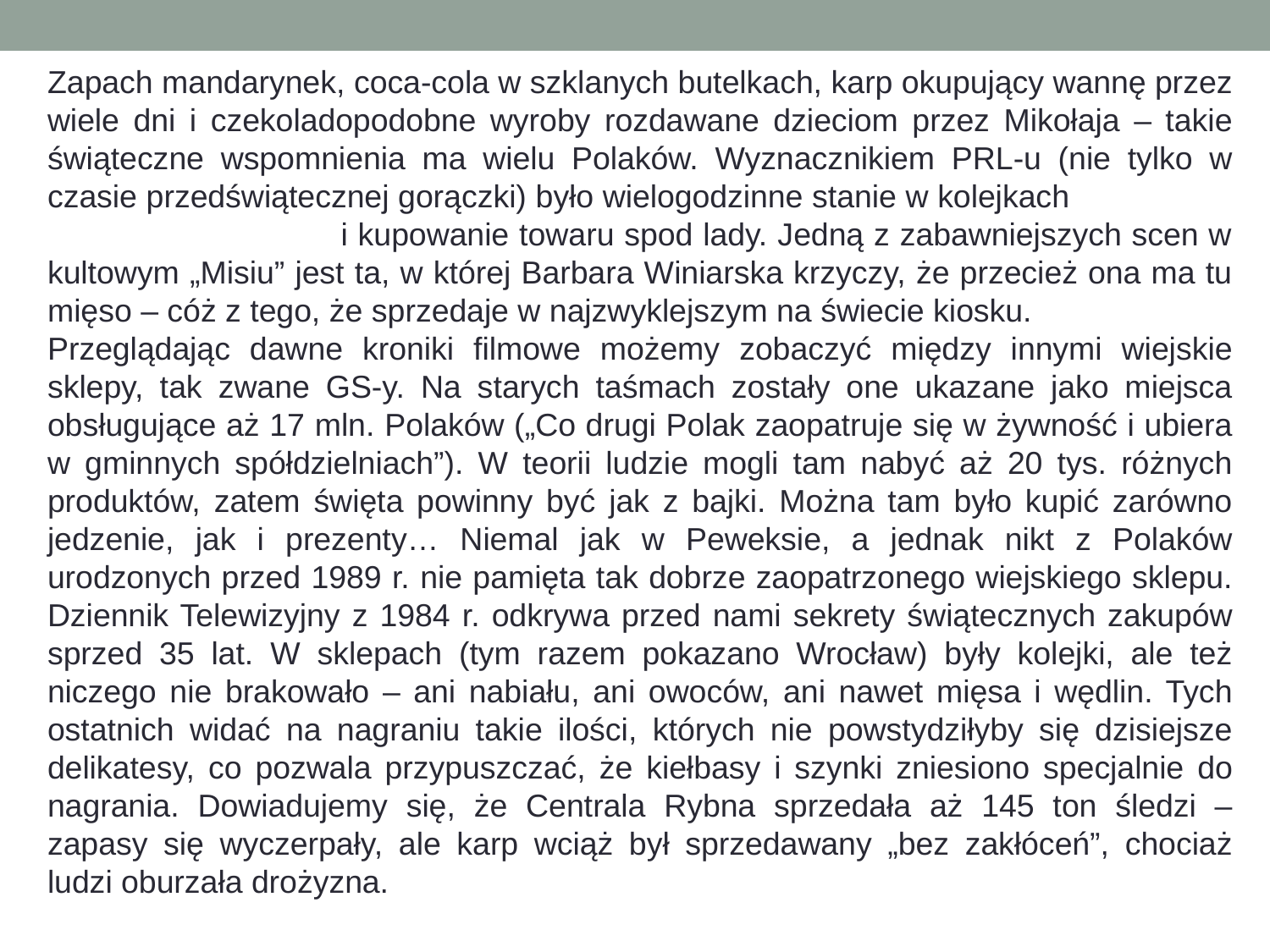

Zapach mandarynek, coca-cola w szklanych butelkach, karp okupujący wannę przez wiele dni i czekoladopodobne wyroby rozdawane dzieciom przez Mikołaja – takie świąteczne wspomnienia ma wielu Polaków. Wyznacznikiem PRL-u (nie tylko w czasie przedświątecznej gorączki) było wielogodzinne stanie w kolejkach                                                i kupowanie towaru spod lady. Jedną z zabawniejszych scen w kultowym „Misiu” jest ta, w której Barbara Winiarska krzyczy, że przecież ona ma tu mięso – cóż z tego, że sprzedaje w najzwyklejszym na świecie kiosku.
Przeglądając dawne kroniki filmowe możemy zobaczyć między innymi wiejskie sklepy, tak zwane GS-y. Na starych taśmach zostały one ukazane jako miejsca obsługujące aż 17 mln. Polaków („Co drugi Polak zaopatruje się w żywność i ubiera w gminnych spółdzielniach”). W teorii ludzie mogli tam nabyć aż 20 tys. różnych produktów, zatem święta powinny być jak z bajki. Można tam było kupić zarówno jedzenie, jak i prezenty… Niemal jak w Peweksie, a jednak nikt z Polaków urodzonych przed 1989 r. nie pamięta tak dobrze zaopatrzonego wiejskiego sklepu. Dziennik Telewizyjny z 1984 r. odkrywa przed nami sekrety świątecznych zakupów sprzed 35 lat. W sklepach (tym razem pokazano Wrocław) były kolejki, ale też niczego nie brakowało – ani nabiału, ani owoców, ani nawet mięsa i wędlin. Tych ostatnich widać na nagraniu takie ilości, których nie powstydziłyby się dzisiejsze delikatesy, co pozwala przypuszczać, że kiełbasy i szynki zniesiono specjalnie do nagrania. Dowiadujemy się, że Centrala Rybna sprzedała aż 145 ton śledzi – zapasy się wyczerpały, ale karp wciąż był sprzedawany „bez zakłóceń”, chociaż ludzi oburzała drożyzna.